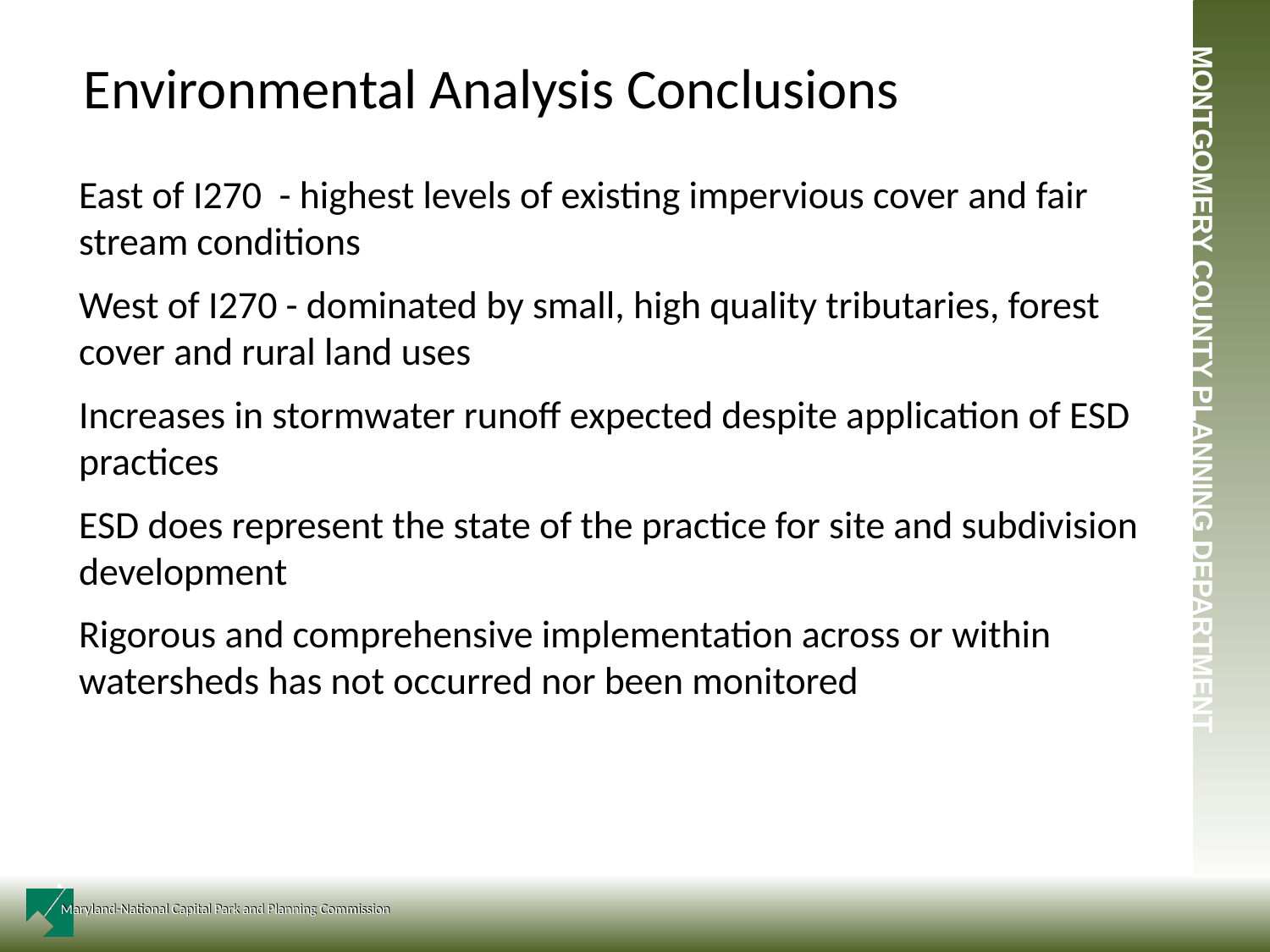

Environmental Analysis Conclusions
East of I270  - highest levels of existing impervious cover and fair stream conditions

West of I270 - dominated by small, high quality tributaries, forest cover and rural land uses

Increases in stormwater runoff expected despite application of ESD practices

ESD does represent the state of the practice for site and subdivision development

Rigorous and comprehensive implementation across or within watersheds has not occurred nor been monitored